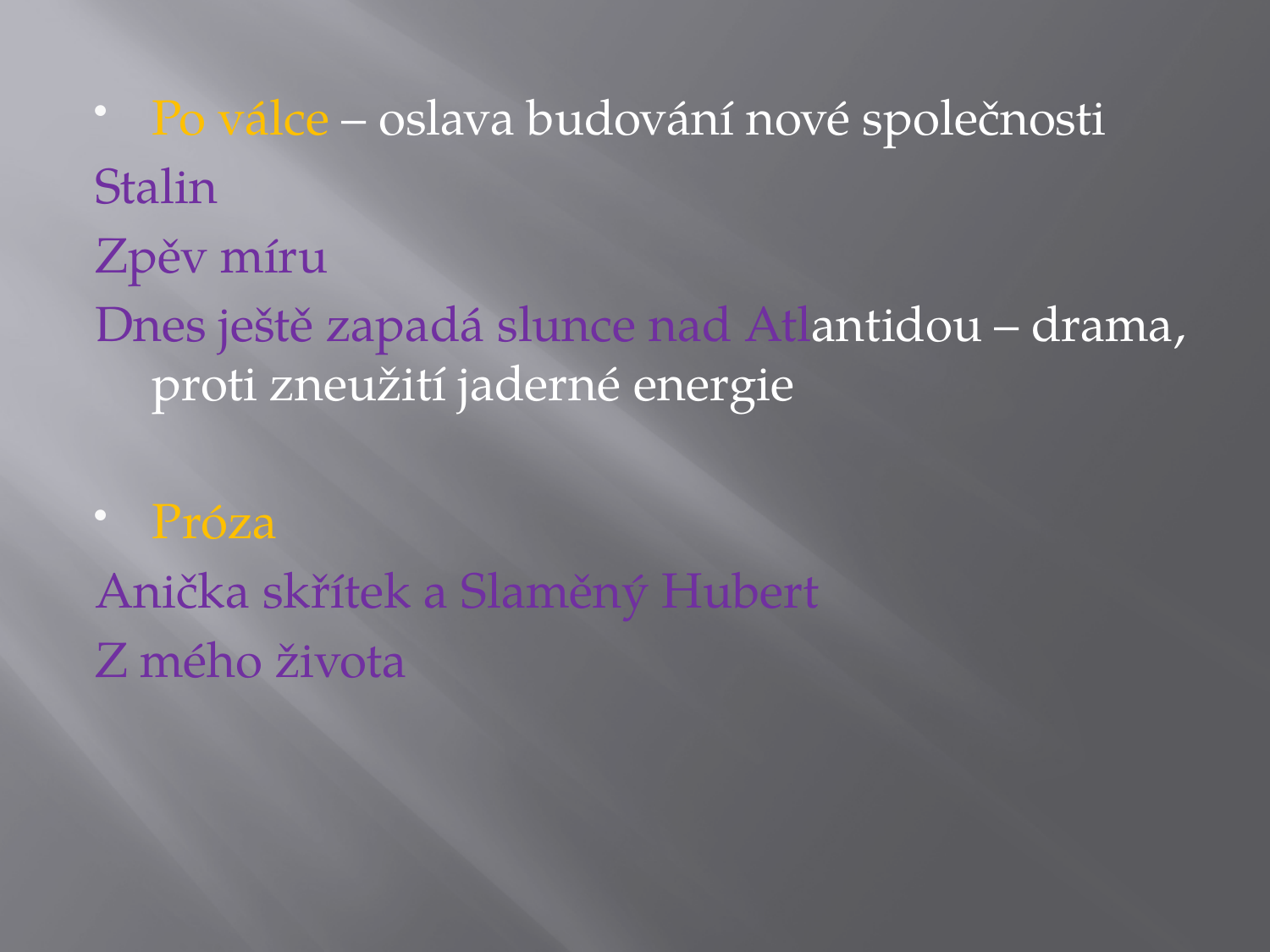

Po válce – oslava budování nové společnosti
Stalin
Zpěv míru
Dnes ještě zapadá slunce nad Atlantidou – drama, proti zneužití jaderné energie

Próza
Anička skřítek a Slaměný Hubert
Z mého života